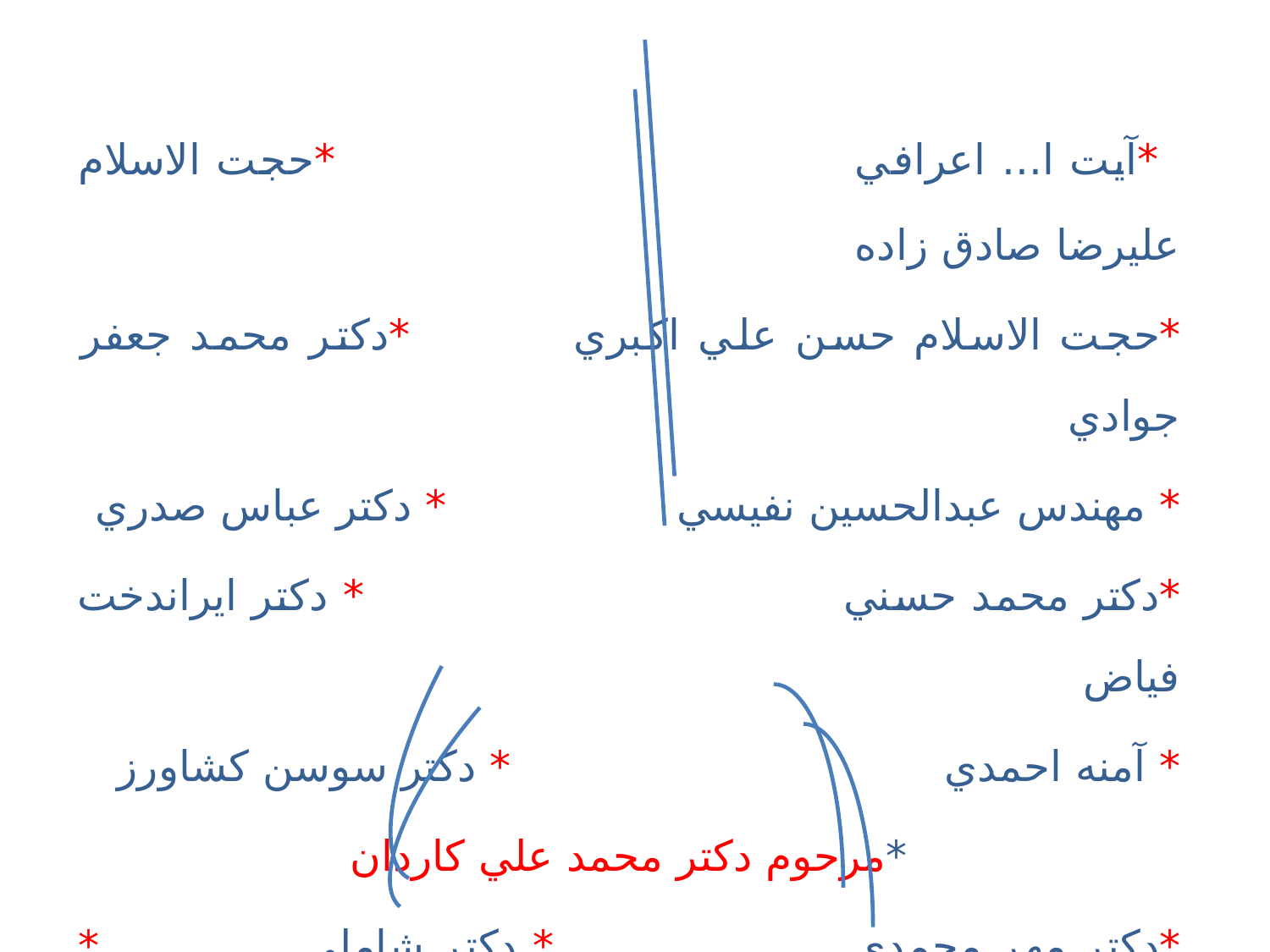

*آيت ا... اعرافي                                 *حجت الاسلام عليرضا صادق زاده
*حجت الاسلام حسن علي اكبري         *دكتر محمد جعفر جوادي
* مهندس عبدالحسين نفيسي                 * دكتر عباس صدري
*دكتر محمد حسني                                 * دكتر ايراندخت فياض
* آمنه احمدي                                * دكتر سوسن كشاورز
*مرحوم دكتر محمد علي كاردان
*دكتر مهر محمدي                   * دكتر شاملي             * سركار خانم دكتر علم الهدي
*مهندس اميري                  * مهندس نويد ادهم            * آقاي احمد صافي
*دكتر شريعتمداري               * آقاي آذربايجاني